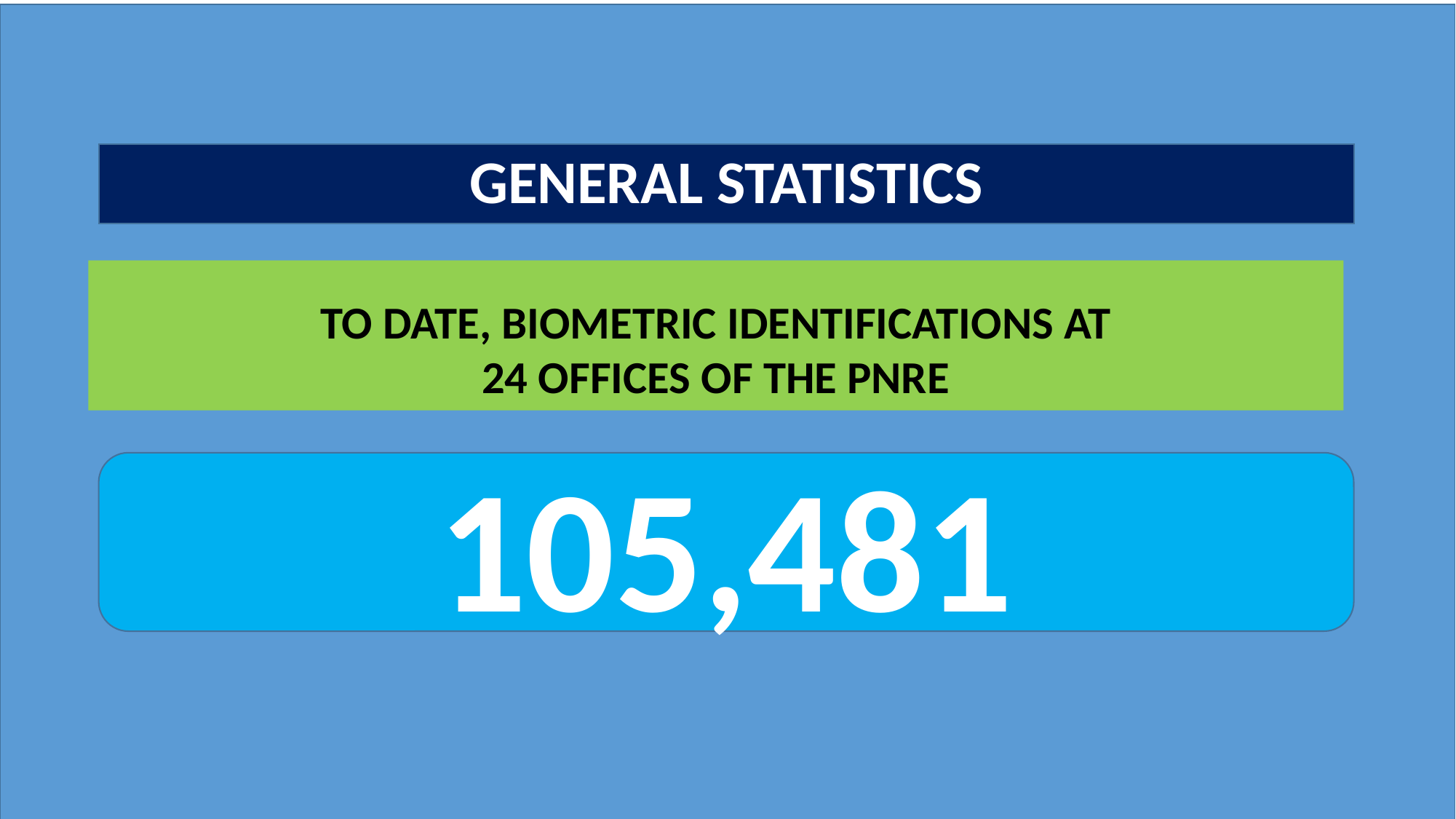

# GENERAL STATISTICS

TO DATE, BIOMETRIC IDENTIFICATIONS AT
24 OFFICES OF THE PNRE

105,481